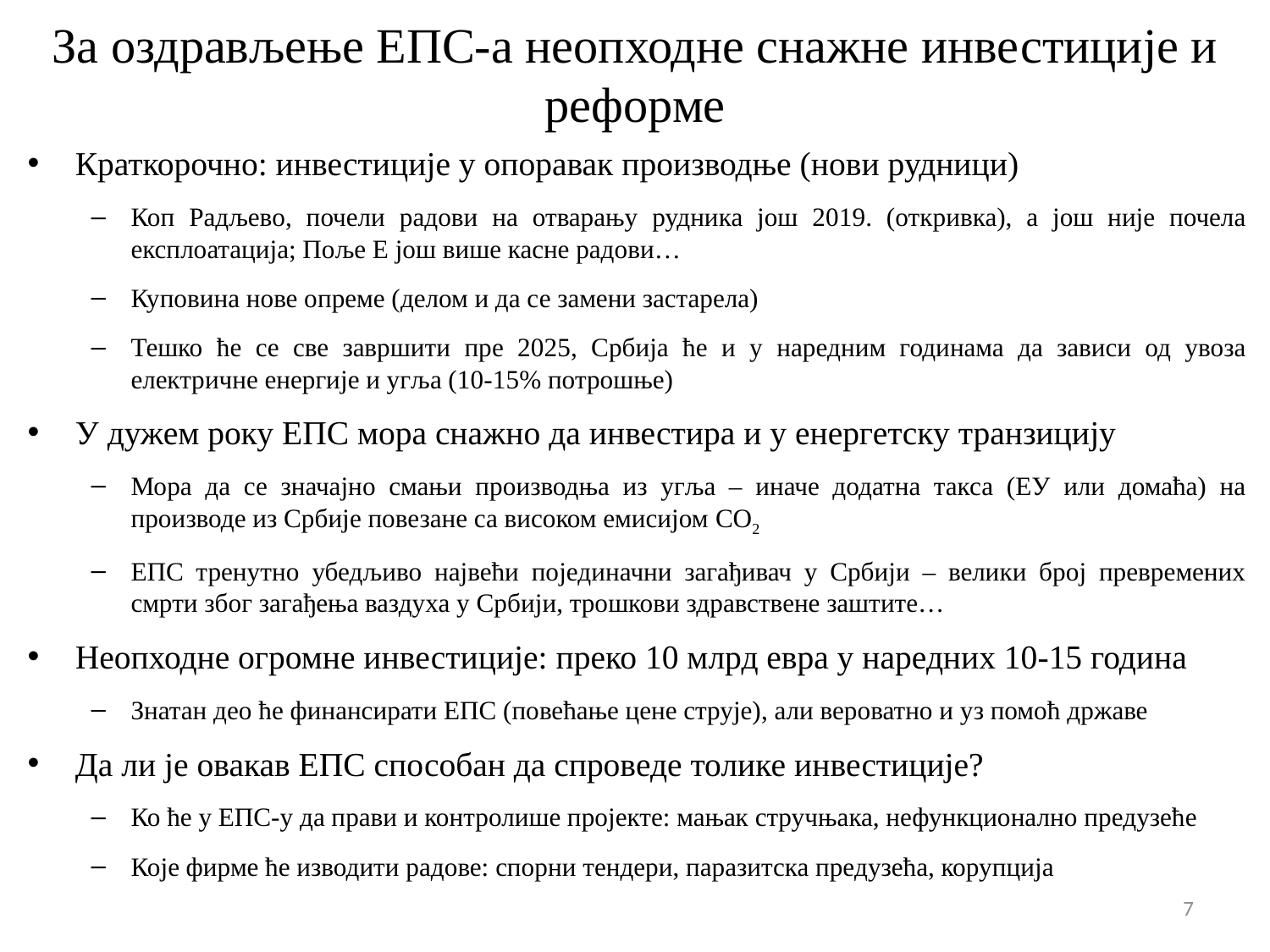

# За оздрављење ЕПС-а неопходне снажне инвестиције и реформе
Краткорочно: инвестиције у опоравак производње (нови рудници)
Коп Радљево, почели радови на отварању рудника још 2019. (откривка), а још није почела експлоатација; Поље Е још више касне радови…
Куповина нове опреме (делом и да се замени застарела)
Тешко ће се све завршити пре 2025, Србија ће и у наредним годинама да зависи од увоза електричне енергије и угља (10-15% потрошње)
У дужем року ЕПС мора снажно да инвестира и у енергетску транзицију
Мора да се значајно смањи производња из угља – иначе додатна такса (ЕУ или домаћа) на производе из Србије повезане са високом емисијом CO2
ЕПС тренутно убедљиво највећи појединачни загађивач у Србији – велики број превремених смрти због загађења ваздуха у Србији, трошкови здравствене заштите…
Неопходне огромне инвестиције: преко 10 млрд евра у наредних 10-15 година
Знатан део ће финансирати ЕПС (повећање цене струје), али вероватно и уз помоћ државе
Да ли је овакав ЕПС способан да спроведе толике инвестиције?
Ко ће у ЕПС-у да прави и контролише пројекте: мањак стручњака, нефункционално предузеће
Које фирме ће изводити радове: спорни тендери, паразитска предузећа, корупција

7